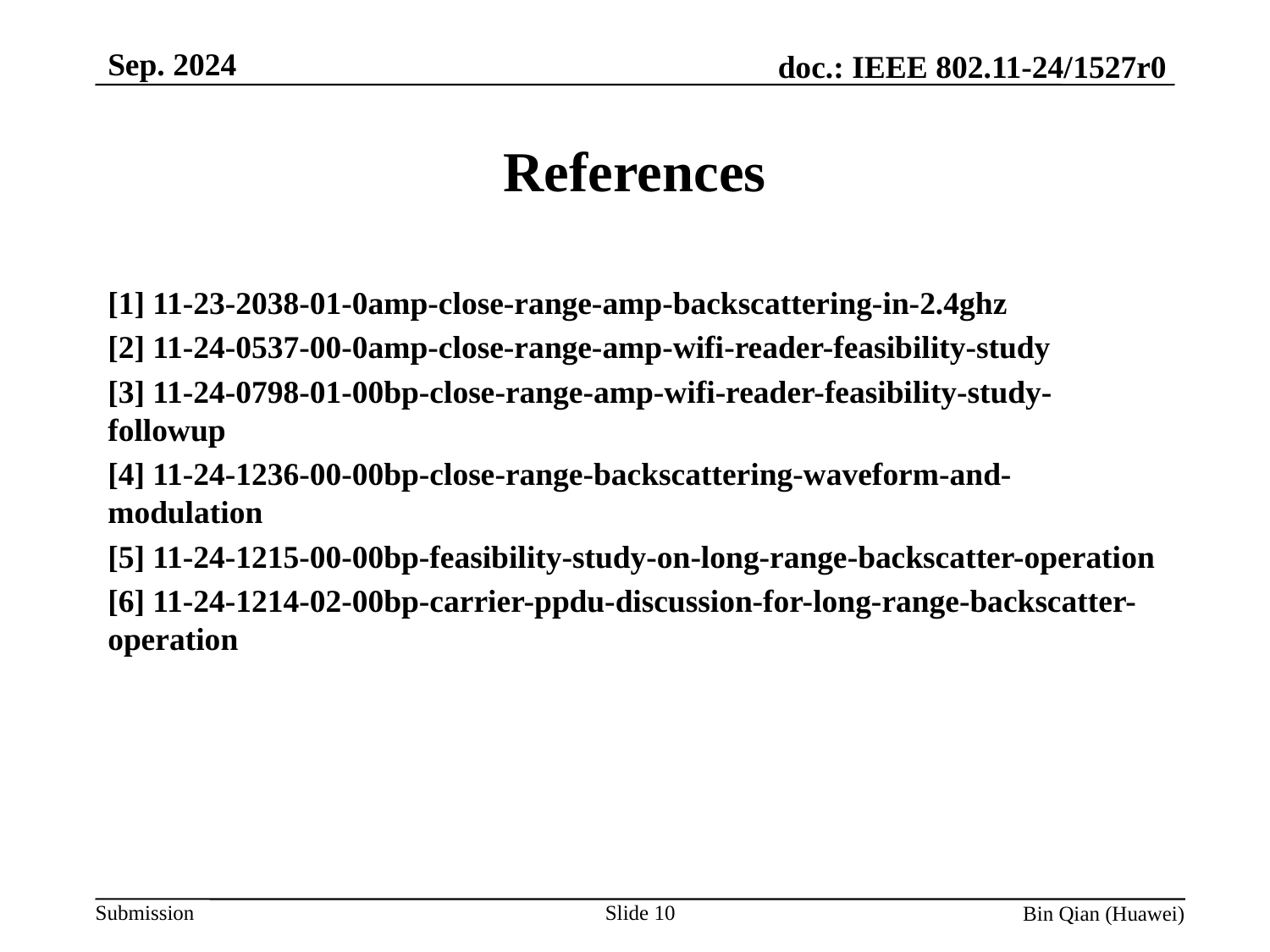

Sep. 2024
# References
[1] 11-23-2038-01-0amp-close-range-amp-backscattering-in-2.4ghz
[2] 11-24-0537-00-0amp-close-range-amp-wifi-reader-feasibility-study
[3] 11-24-0798-01-00bp-close-range-amp-wifi-reader-feasibility-study-followup
[4] 11-24-1236-00-00bp-close-range-backscattering-waveform-and-modulation
[5] 11-24-1215-00-00bp-feasibility-study-on-long-range-backscatter-operation
[6] 11-24-1214-02-00bp-carrier-ppdu-discussion-for-long-range-backscatter-operation
Slide 10
Bin Qian (Huawei)